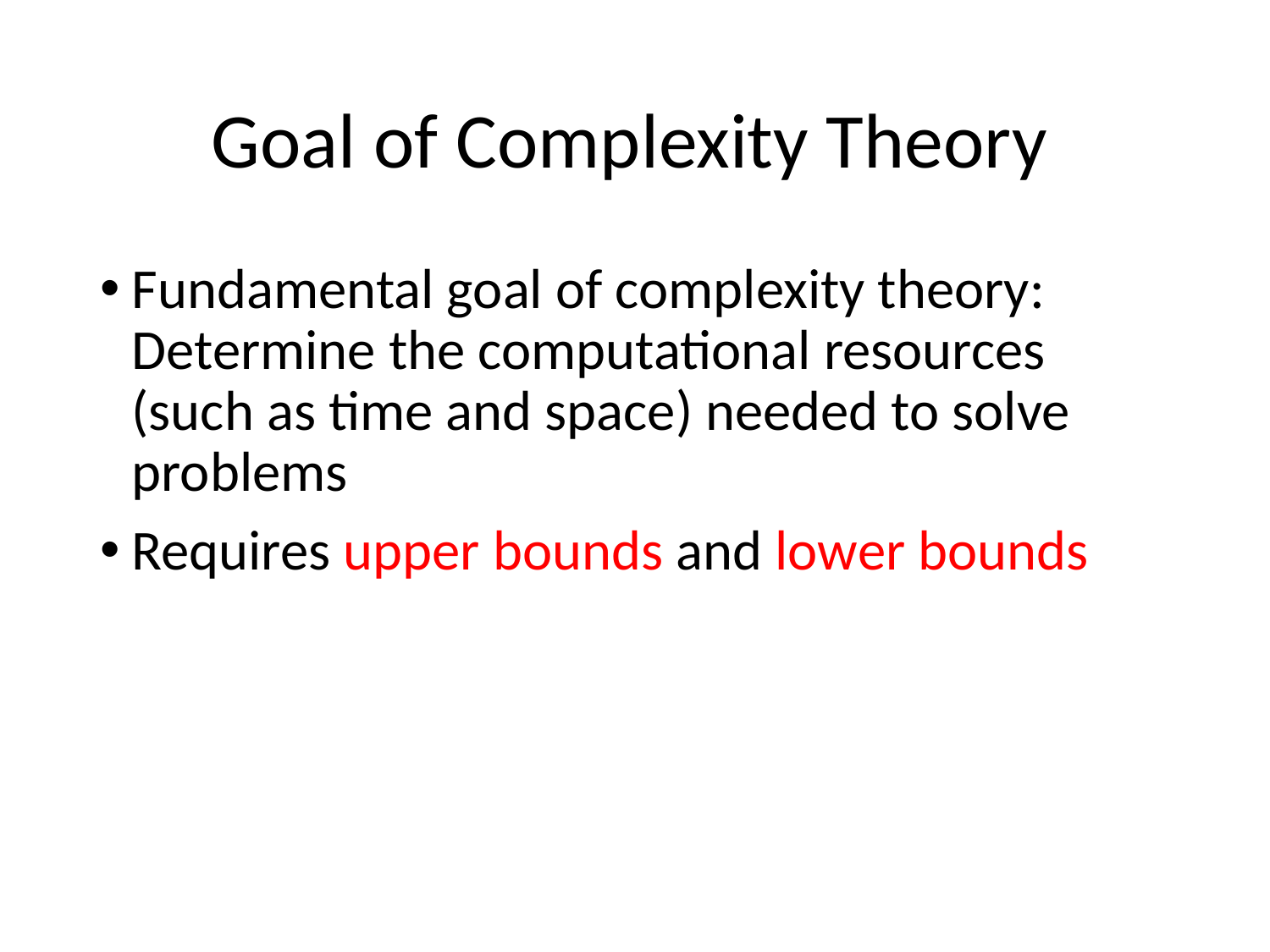

# Goal of Complexity Theory
Fundamental goal of complexity theory: Determine the computational resources (such as time and space) needed to solve problems
Requires upper bounds and lower bounds